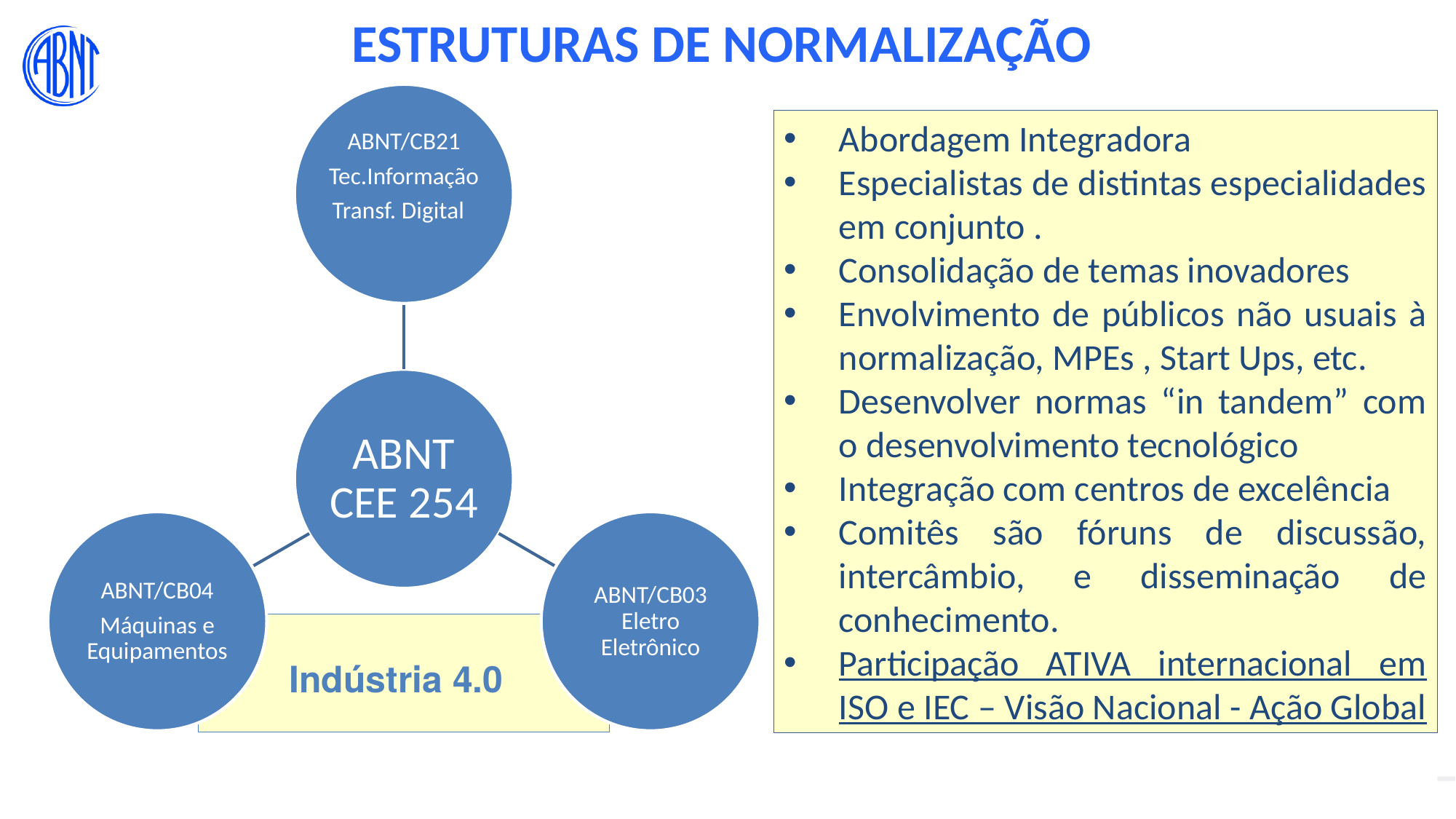

ESTRUTURAS DE NORMALIZAÇÃO
ABNT CEE 254

ABNT/CB21
Tec.Informação
Transf. Digital

ABNT/CB03
Eletro Eletrônico

ABNT/CB04
Máquinas e Equipamentos
Abordagem Integradora
Especialistas de distintas especialidades em conjunto .
Consolidação de temas inovadores
Envolvimento de públicos não usuais à normalização, MPEs , Start Ups, etc.
Desenvolver normas “in tandem” com o desenvolvimento tecnológico
Integração com centros de excelência
Comitês são fóruns de discussão, intercâmbio, e disseminação de conhecimento.
Participação ATIVA internacional em ISO e IEC – Visão Nacional - Ação Global
Indústria 4.0